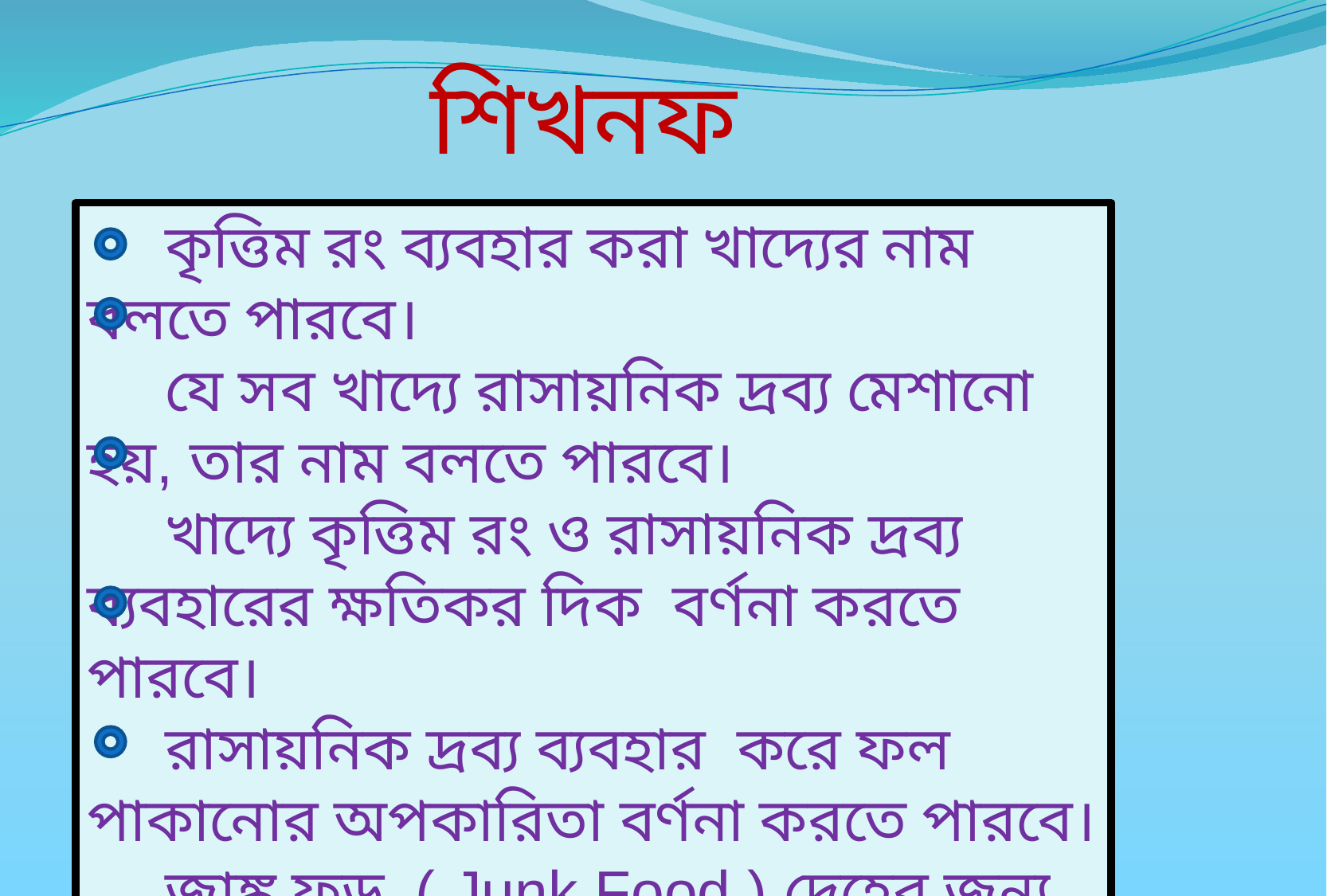

শিখনফল
     কৃত্তিম রং ব্যবহার করা খাদ্যের নাম বলতে পারবে।
     যে সব খাদ্যে রাসায়নিক দ্রব্য মেশানো হয়, তার নাম বলতে পারবে।
     খাদ্যে কৃত্তিম রং ও রাসায়নিক দ্রব্য ব্যবহারের ক্ষতিকর দিক  বর্ণনা করতে পারবে।
     রাসায়নিক দ্রব্য ব্যবহার  করে ফল পাকানোর অপকারিতা বর্ণনা করতে পারবে।
     জাঙ্ক ফুড  ( Junk Food ) দেহের জন্য ক্ষতিকর, তা বলতে পারবে ।